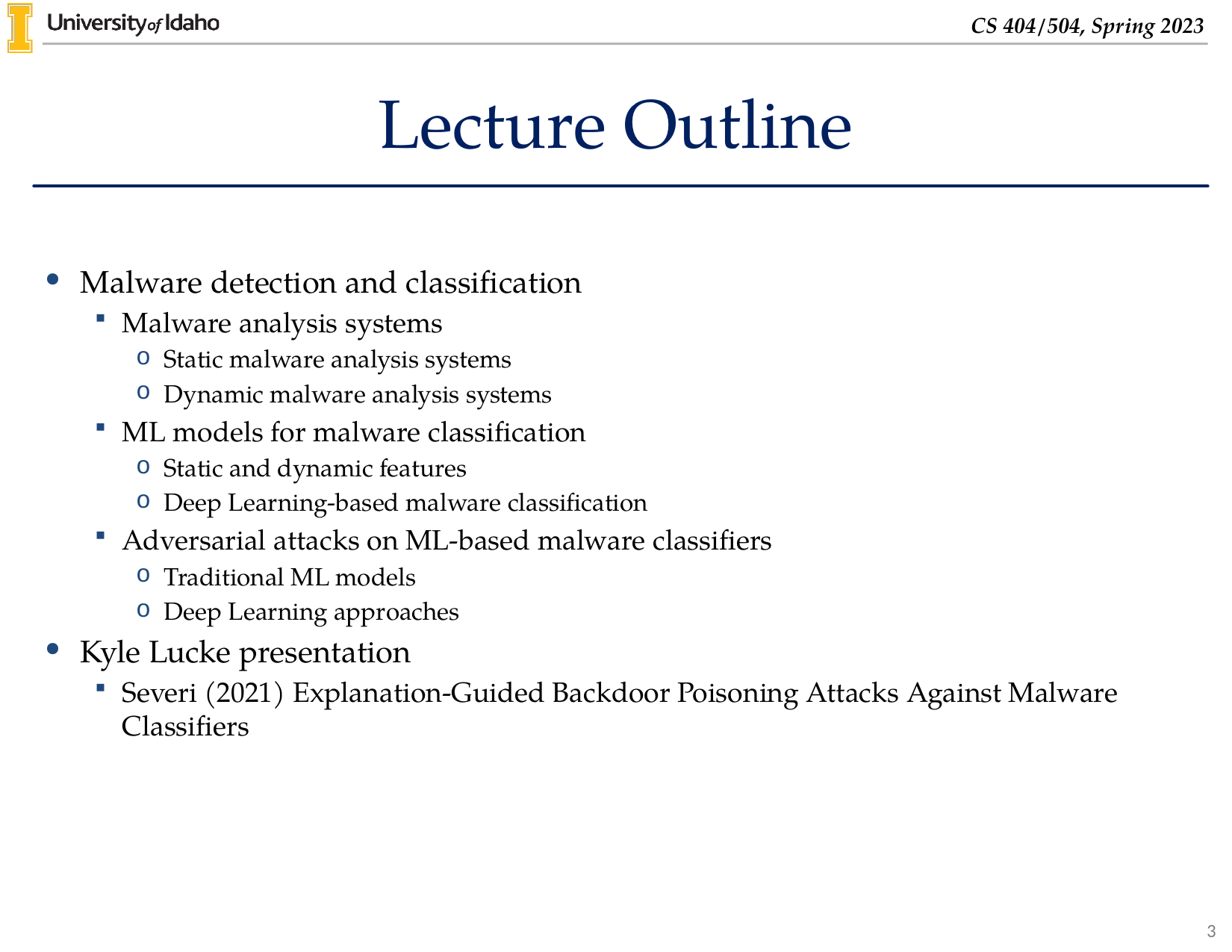

# Lecture Outline
Malware detection and classification
Malware analysis systems
Static malware analysis systems
Dynamic malware analysis systems
ML models for malware classification
Static and dynamic features
Deep Learning-based malware classification
Adversarial attacks on ML-based malware classifiers
Traditional ML models
Deep Learning approaches
Kyle Lucke presentation
Severi (2021) Explanation-Guided Backdoor Poisoning Attacks Against Malware Classifiers